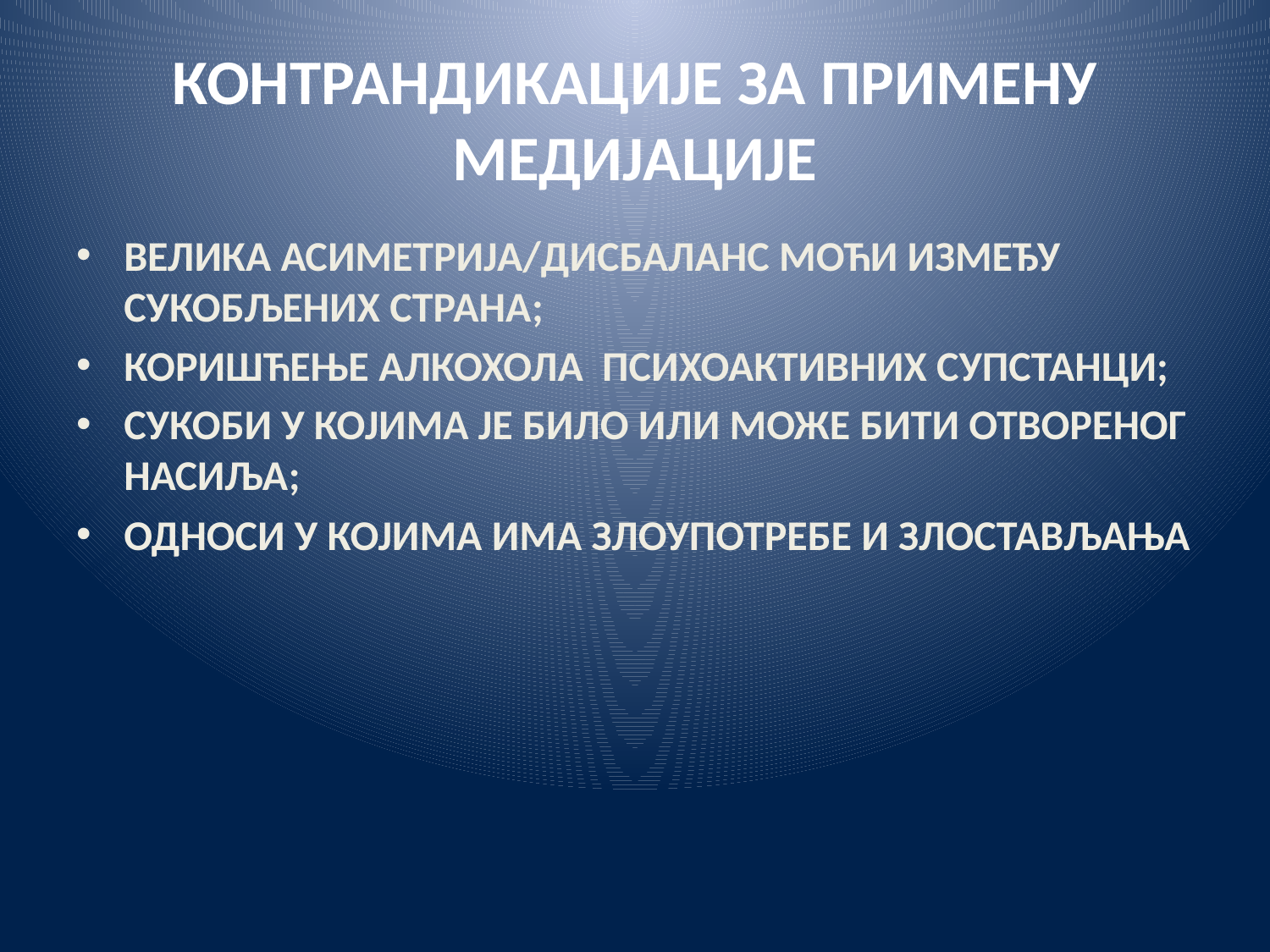

# КОНТРАНДИКАЦИЈЕ ЗА ПРИМЕНУ МЕДИЈАЦИЈЕ
ВЕЛИКА АСИМЕТРИЈА/ДИСБАЛАНС МОЋИ ИЗМЕЂУ СУКОБЉЕНИХ СТРАНА;
КОРИШЋЕЊЕ АЛКОХОЛА  ПСИХОАКТИВНИХ СУПСТАНЦИ;
СУКОБИ У КОЈИМА ЈЕ БИЛО ИЛИ МОЖЕ БИТИ ОТВОРЕНОГ НАСИЉА;
ОДНОСИ У КОЈИМА ИМА ЗЛОУПОТРЕБЕ И ЗЛОСТАВЉАЊА